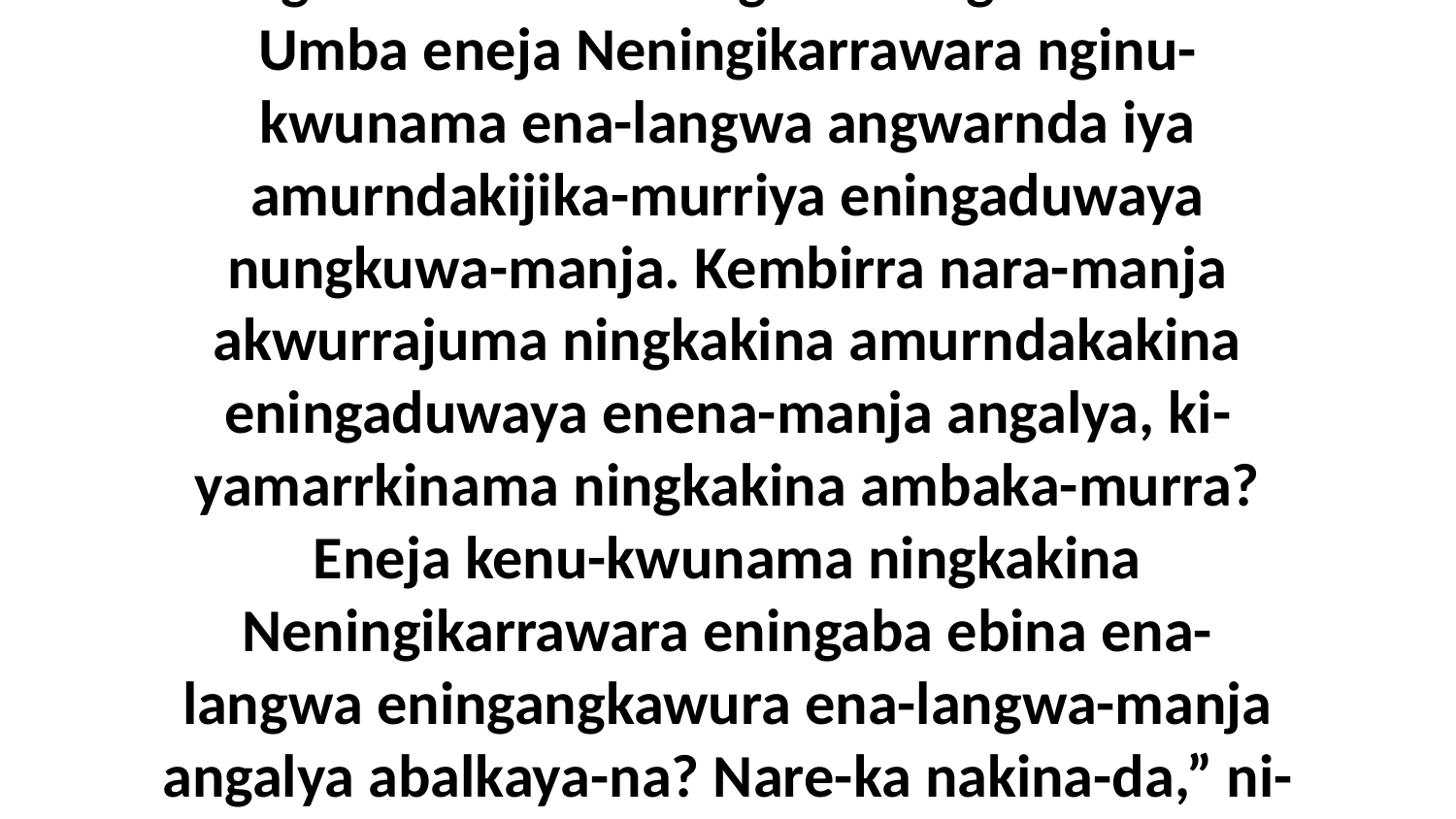

12 Amurndakenene-ka amurndakijika iya angwarnda nara nungkwa-langwa akina. Umba eneja Neningikarrawara nginu-kwunama ena-langwa angwarnda iya amurndakijika-murriya eningaduwaya nungkuwa-manja. Kembirra nara-manja akwurrajuma ningkakina amurndakakina eningaduwaya enena-manja angalya, ki-yamarrkinama ningkakina ambaka-murra? Eneja kenu-kwunama ningkakina Neningikarrawara eningaba ebina ena-langwa eningangkawura ena-langwa-manja angalya abalkaya-na? Nare-ka nakina-da,” ni-yama Jesus ena-langwu-wa warnikabuburrakiyuwa-da.